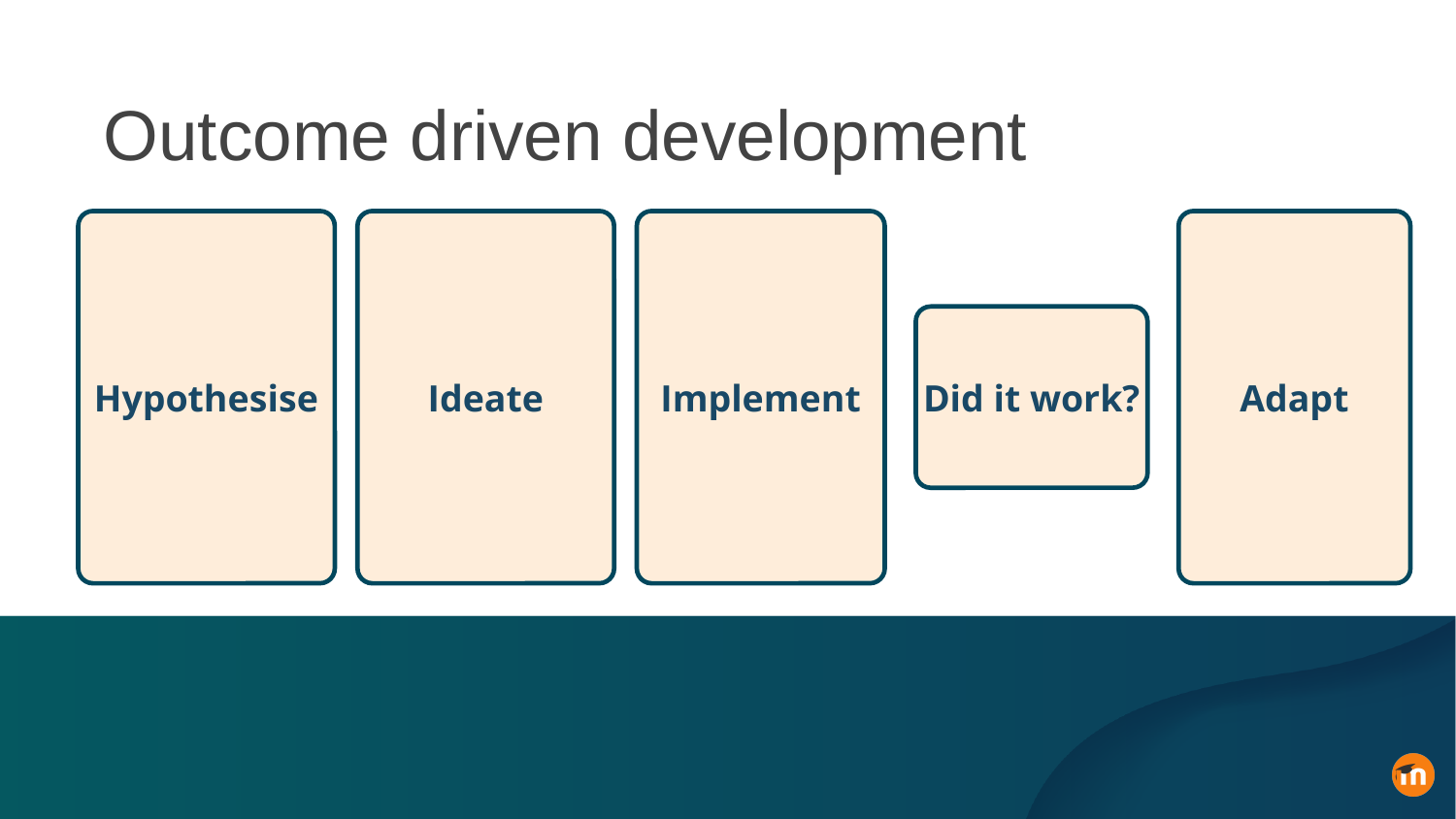

Outcome driven development
Hypothesise
Ideate
Implement
Adapt
Did it work?